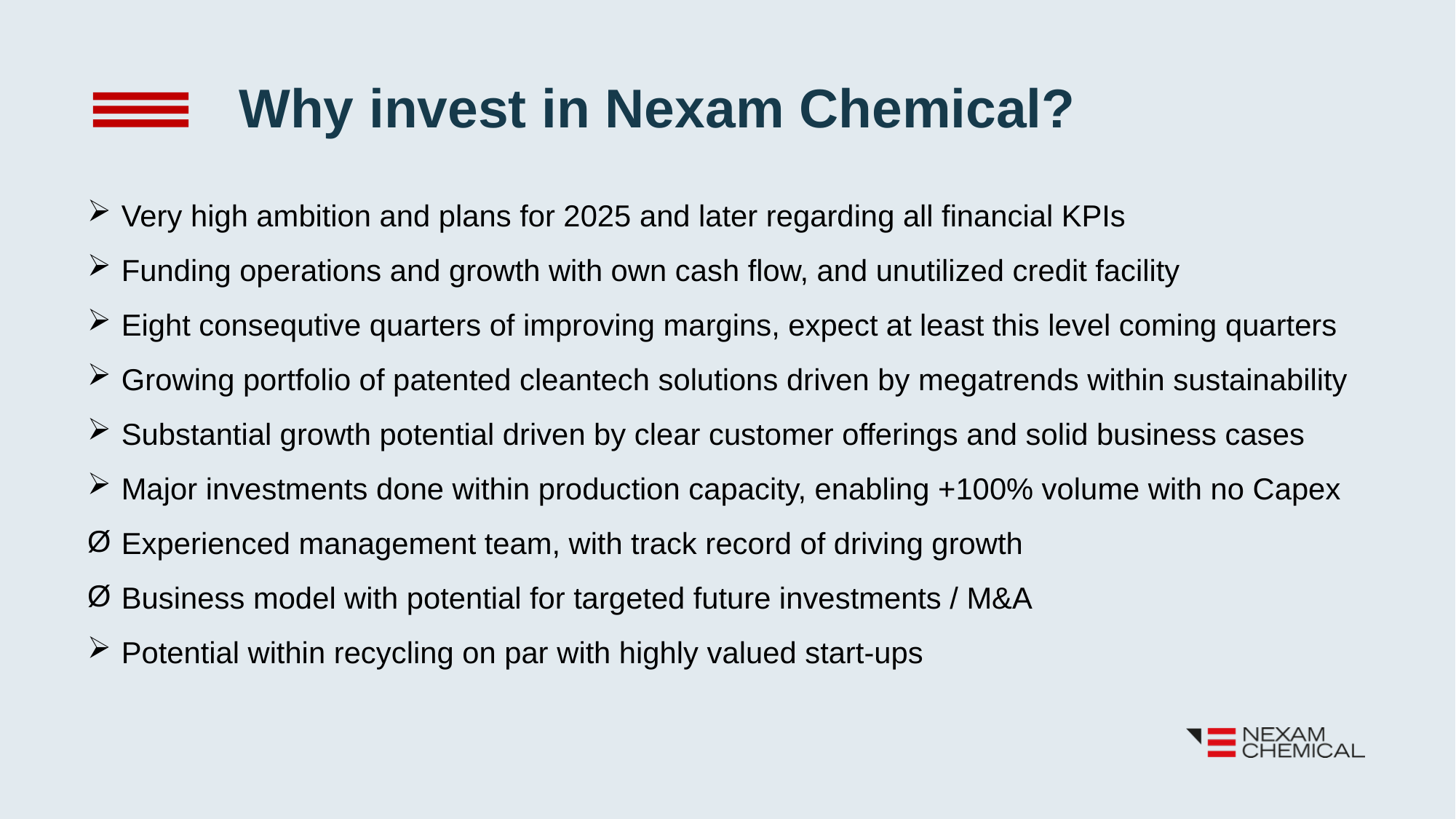

Why invest in Nexam Chemical?

Very high ambition and plans for 2025 and later regarding all financial KPIs
Funding operations and growth with own cash flow, and unutilized credit facility
Eight consequtive quarters of improving margins, expect at least this level coming quarters
Growing portfolio of patented cleantech solutions driven by megatrends within sustainability
Substantial growth potential driven by clear customer offerings and solid business cases
Major investments done within production capacity, enabling +100% volume with no Capex
Experienced management team, with track record of driving growth
Business model with potential for targeted future investments / M&A
Potential within recycling on par with highly valued start-ups